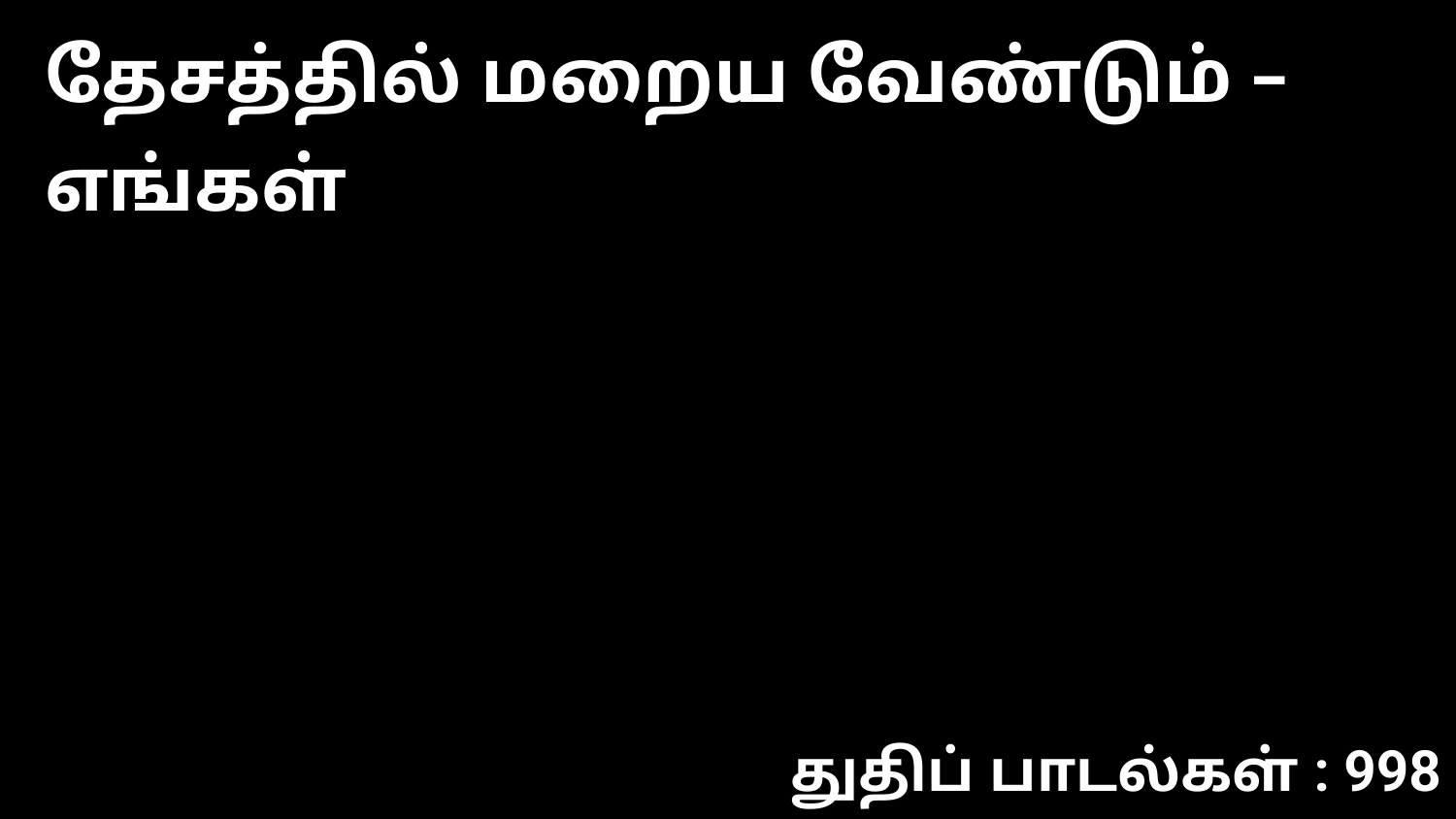

தேசத்தில் மறைய வேண்டும் – எங்கள்
துதிப் பாடல்கள் : 998